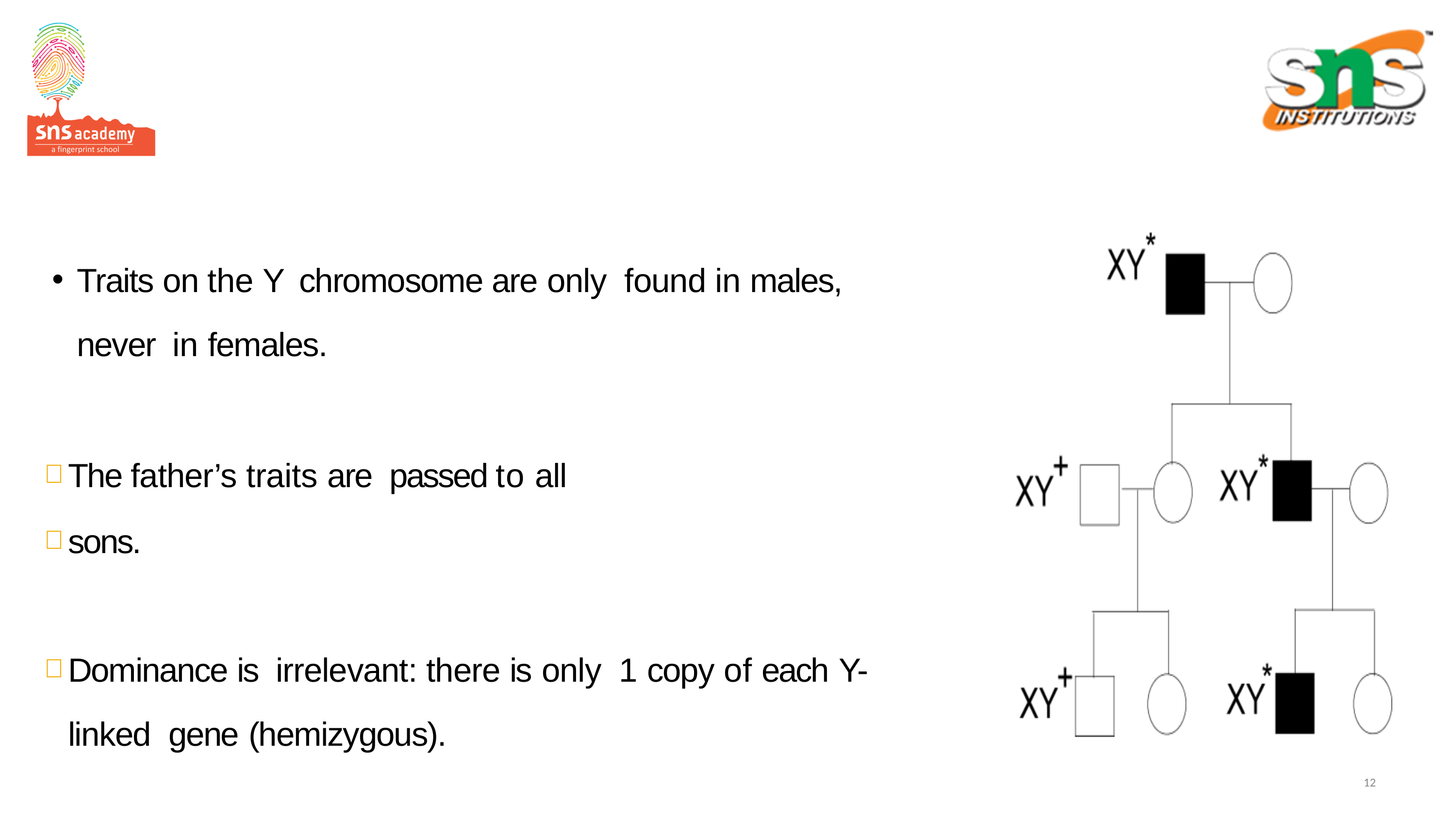

#
Traits on the Y  chromosome are only  found in males, never  in females.

The father’s traits are  passed to all
sons.

Dominance is  irrelevant: there is only  1 copy of each Y-linked  gene (hemizygous).

12